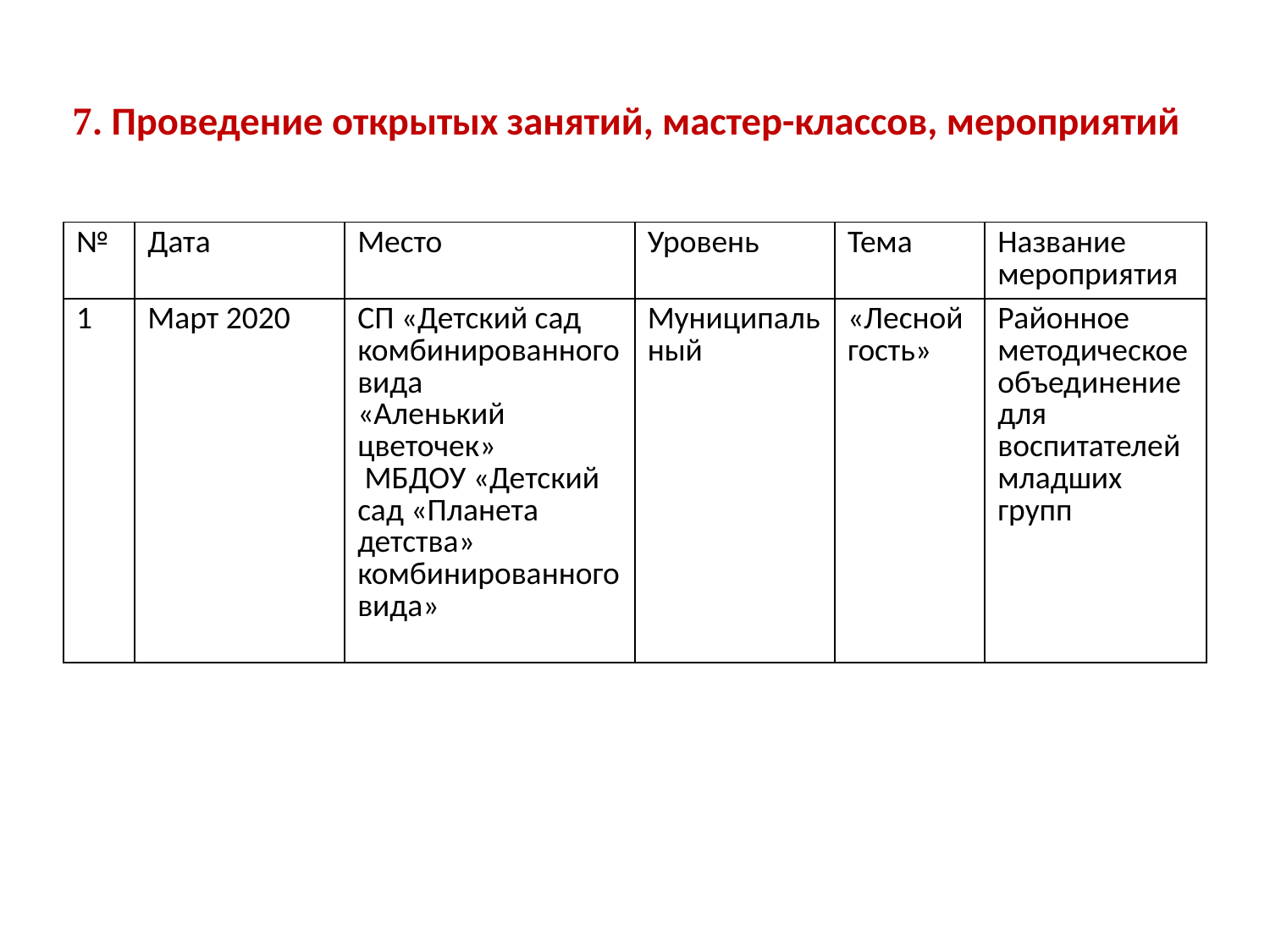

# 7. Проведение открытых занятий, мастер-классов, мероприятий
| № | Дата | Место | Уровень | Тема | Название мероприятия |
| --- | --- | --- | --- | --- | --- |
| 1 | Март 2020 | СП «Детский сад комбинированного вида «Аленький цветочек» МБДОУ «Детский сад «Планета детства» комбинированного вида» | Муниципальный | «Лесной гость» | Районное методическое объединение для воспитателей младших групп |